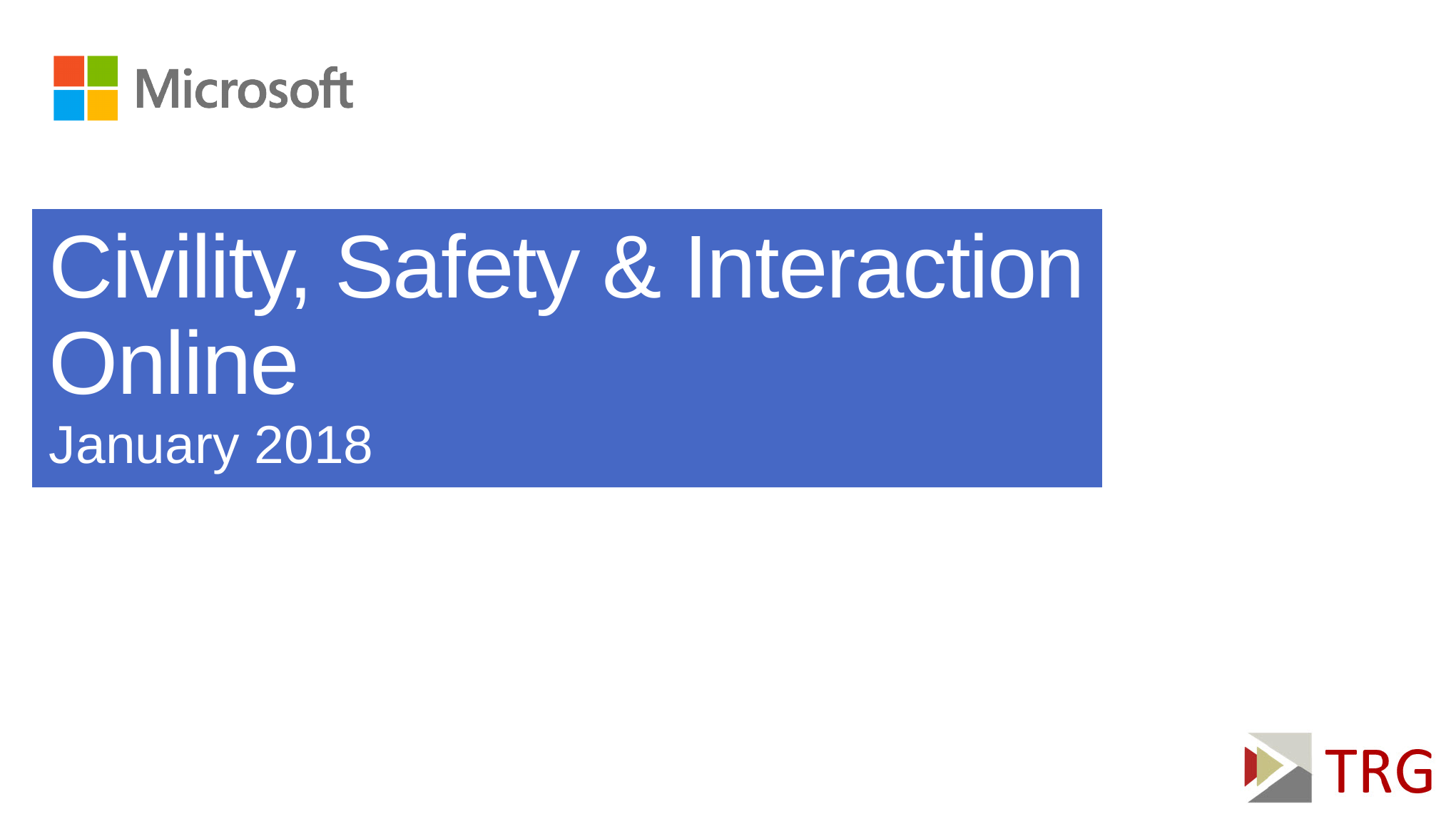

# Civility, Safety & Interaction Online
January 2018